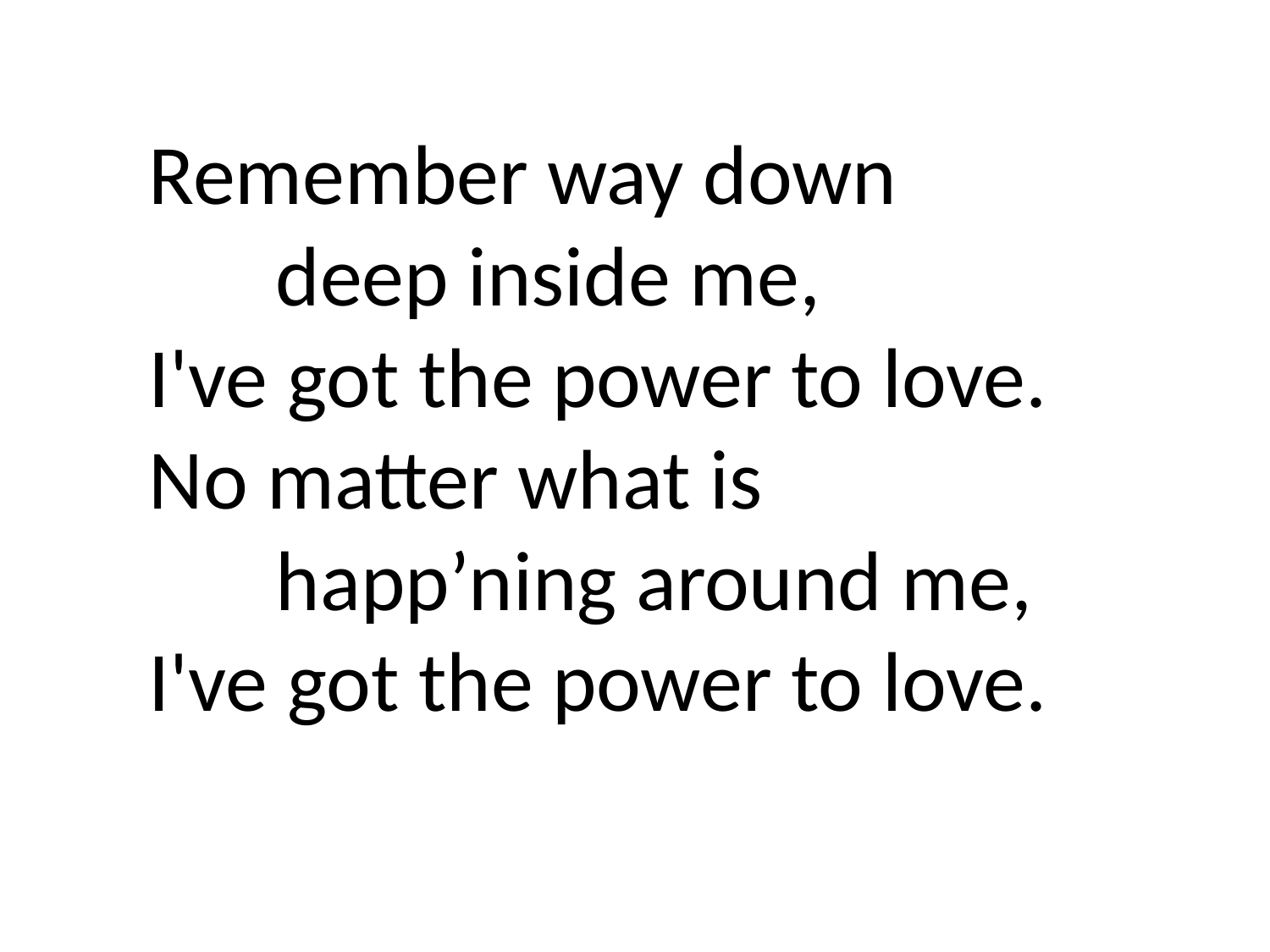

Remember way down
	deep inside me,
I've got the power to love.
No matter what is
	happ’ning around me,
I've got the power to love.